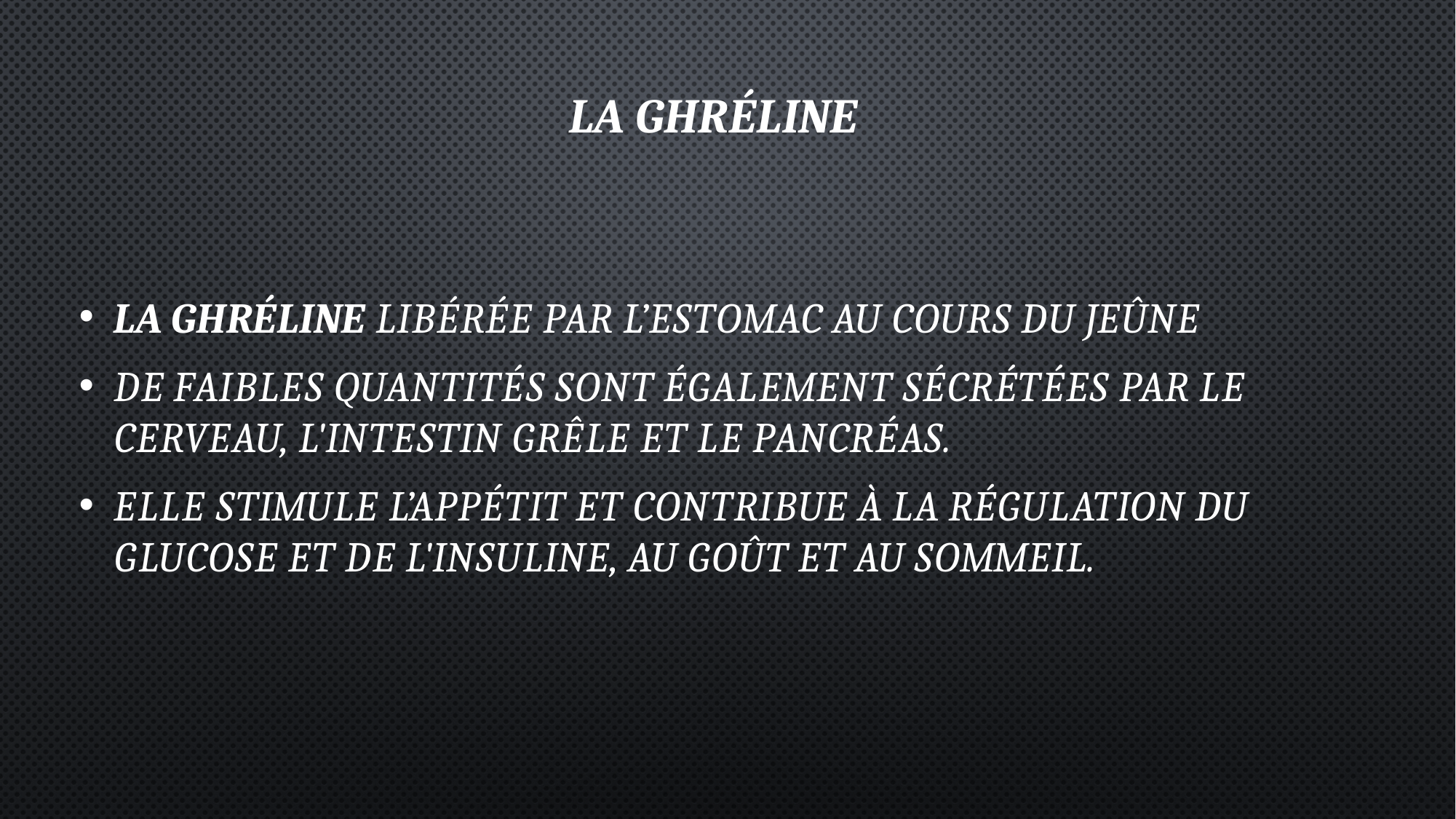

# La ghréline
La ghréline libérée par l’estomac au cours du jeûne
de faibles quantités sont également sécrétées par le cerveau, l'intestin grêle et le pancréas.
Elle stimule l’appétit et contribue à la régulation du glucose et de l'insuline, au goût et au sommeil.